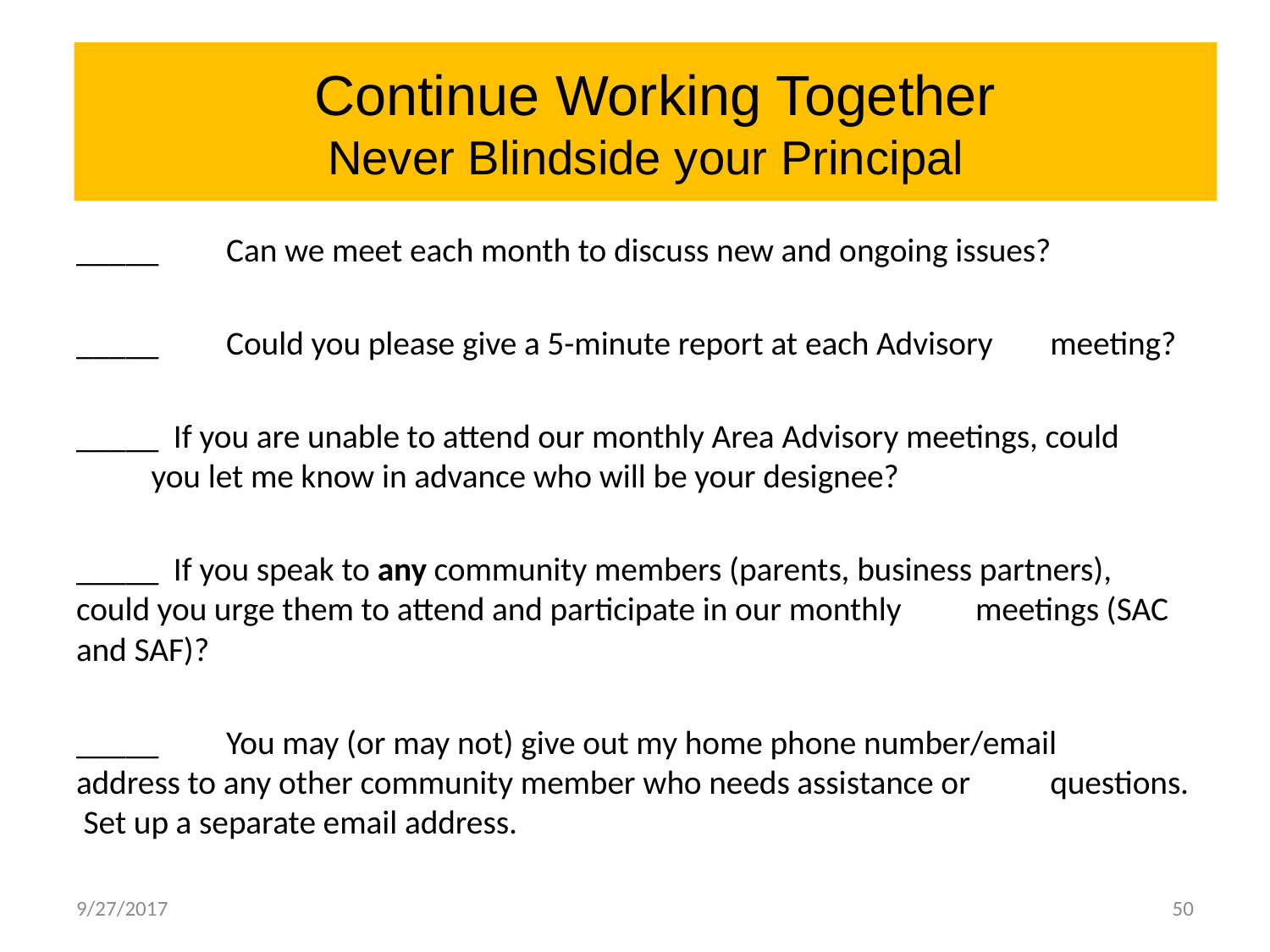

# Continue Working Together Never Blindside your Principal
_____	Can we meet each month to discuss new and ongoing issues?

_____	Could you please give a 5-minute report at each Advisory 				meeting?

_____  If you are unable to attend our monthly Area Advisory meetings, could 	you let me know in advance who will be your designee?

_____  If you speak to any community members (parents, business partners), 	could you urge them to attend and participate in our monthly 	meetings (SAC and SAF)?

_____	You may (or may not) give out my home phone number/email 	address to any other community member who needs assistance or 	questions.  Set up a separate email address.

9/27/2017
50